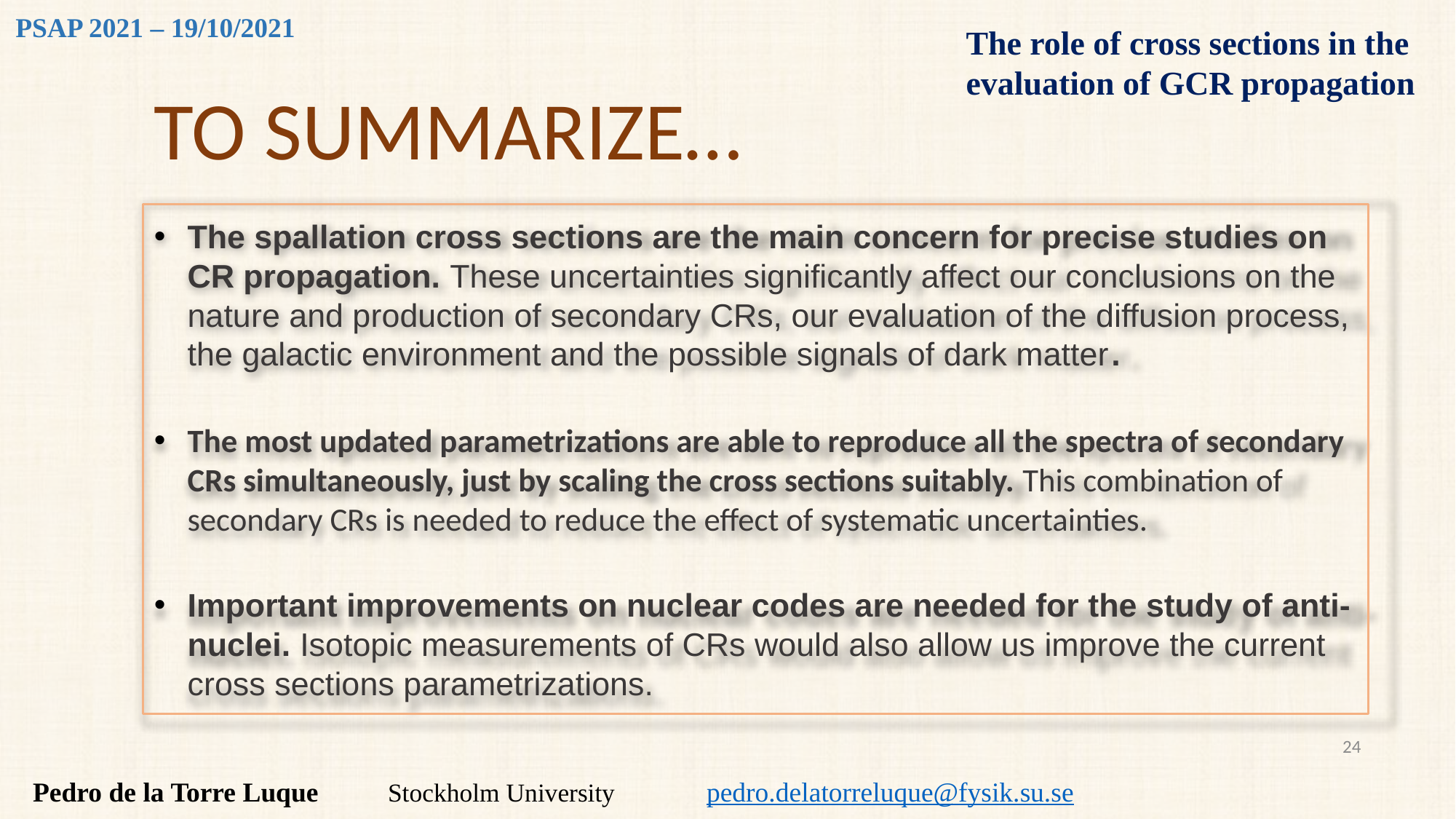

PSAP 2021 – 19/10/2021
The role of cross sections in the evaluation of GCR propagation
To summarize…
The spallation cross sections are the main concern for precise studies on CR propagation. These uncertainties significantly affect our conclusions on the nature and production of secondary CRs, our evaluation of the diffusion process, the galactic environment and the possible signals of dark matter.

The most updated parametrizations are able to reproduce all the spectra of secondary CRs simultaneously, just by scaling the cross sections suitably. This combination of secondary CRs is needed to reduce the effect of systematic uncertainties.

Important improvements on nuclear codes are needed for the study of anti-nuclei. Isotopic measurements of CRs would also allow us improve the current cross sections parametrizations.
24
   Pedro de la Torre Luque          Stockholm University              pedro.delatorreluque@fysik.su.se